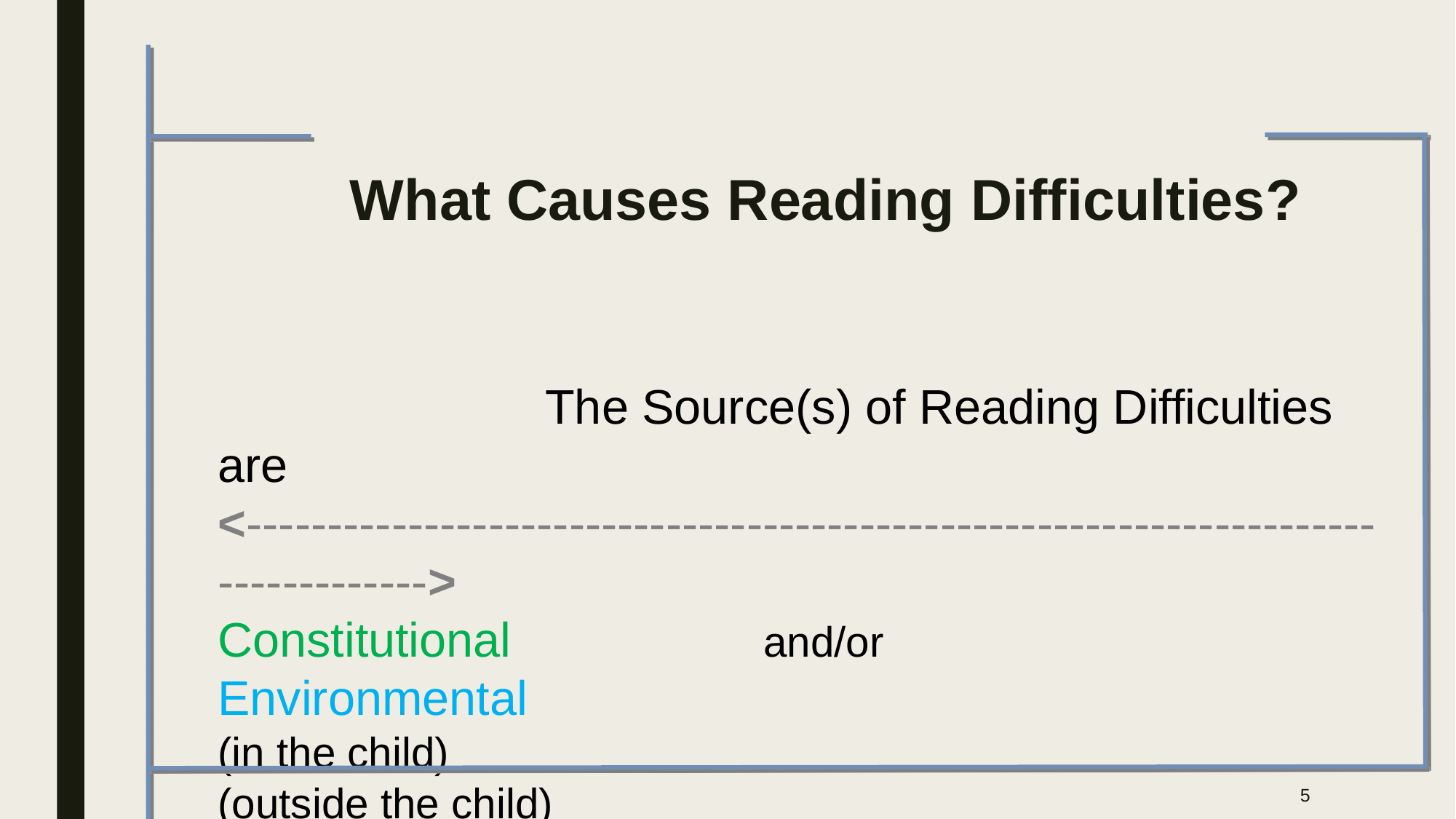

# What Causes Reading Difficulties?

			The Source(s) of Reading Difficulties are
<----------------------------------------------------------------------------------->
Constitutional  	       		and/or          		Environmental
(in the child)		                           				(outside the child)

5